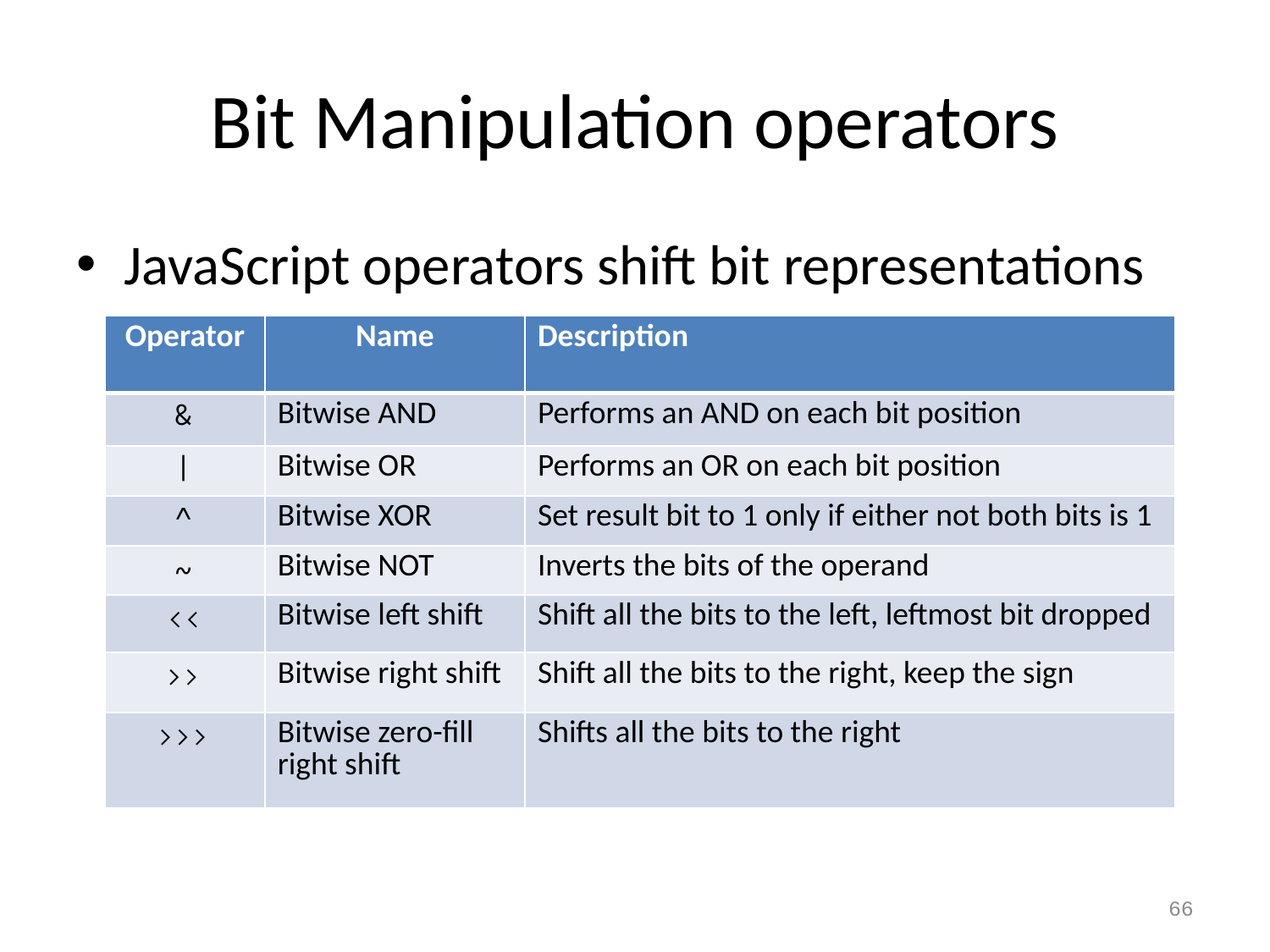

# Bit Manipulation operators
JavaScript operators shift bit representations
| Operator | Name | Description |
| --- | --- | --- |
| & | Bitwise AND | Performs an AND on each bit position |
| | | Bitwise OR | Performs an OR on each bit position |
| ^ | Bitwise XOR | Set result bit to 1 only if either not both bits is 1 |
| ~ | Bitwise NOT | Inverts the bits of the operand |
| << | Bitwise left shift | Shift all the bits to the left, leftmost bit dropped |
| >> | Bitwise right shift | Shift all the bits to the right, keep the sign |
| >>> | Bitwise zero-fill right shift | Shifts all the bits to the right |
66